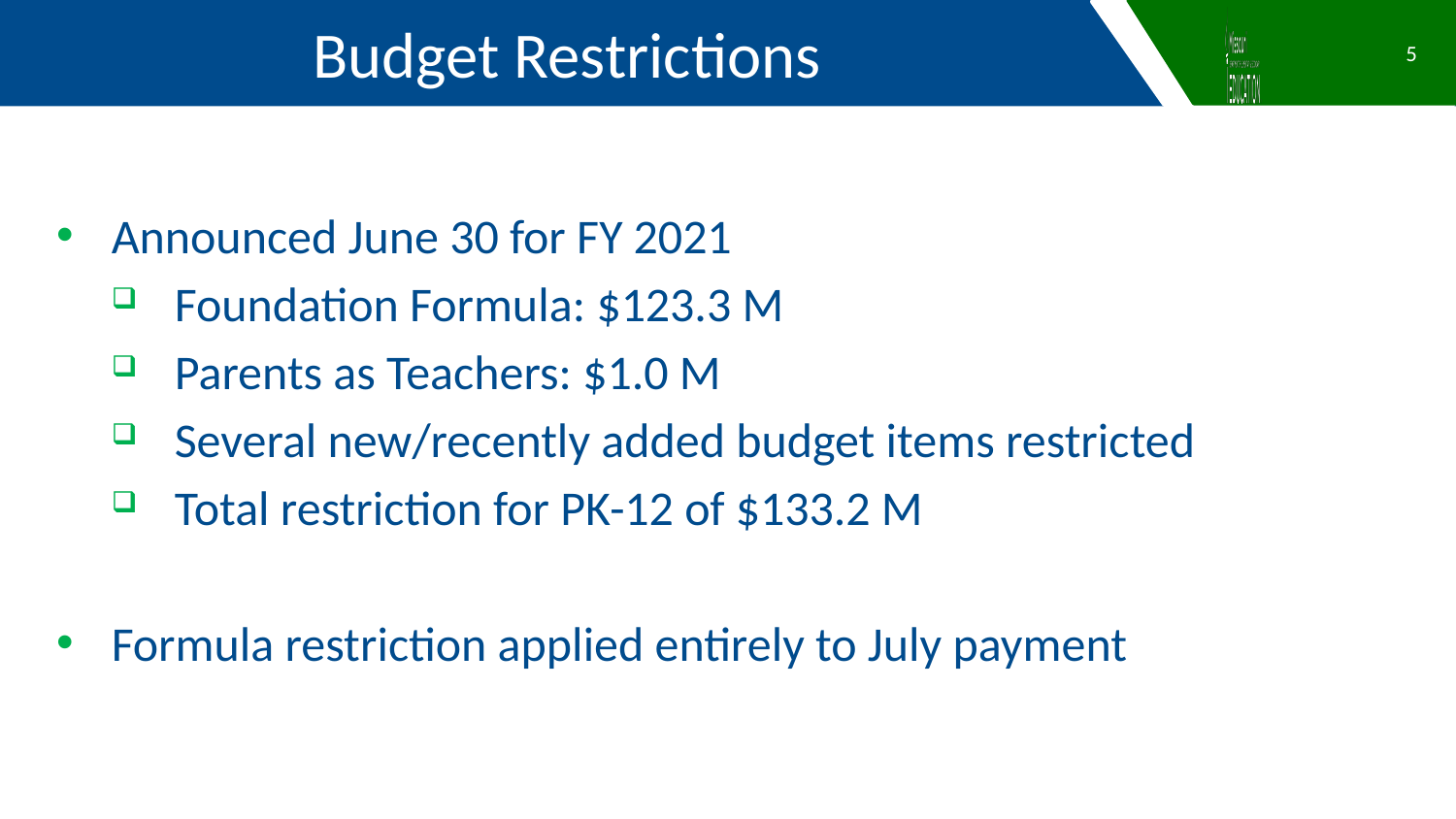

Budget Restrictions
5

Announced June 30 for FY 2021
Foundation Formula: $123.3 M
Parents as Teachers: $1.0 M
Several new/recently added budget items restricted
Total restriction for PK-12 of $133.2 M

Formula restriction applied entirely to July payment